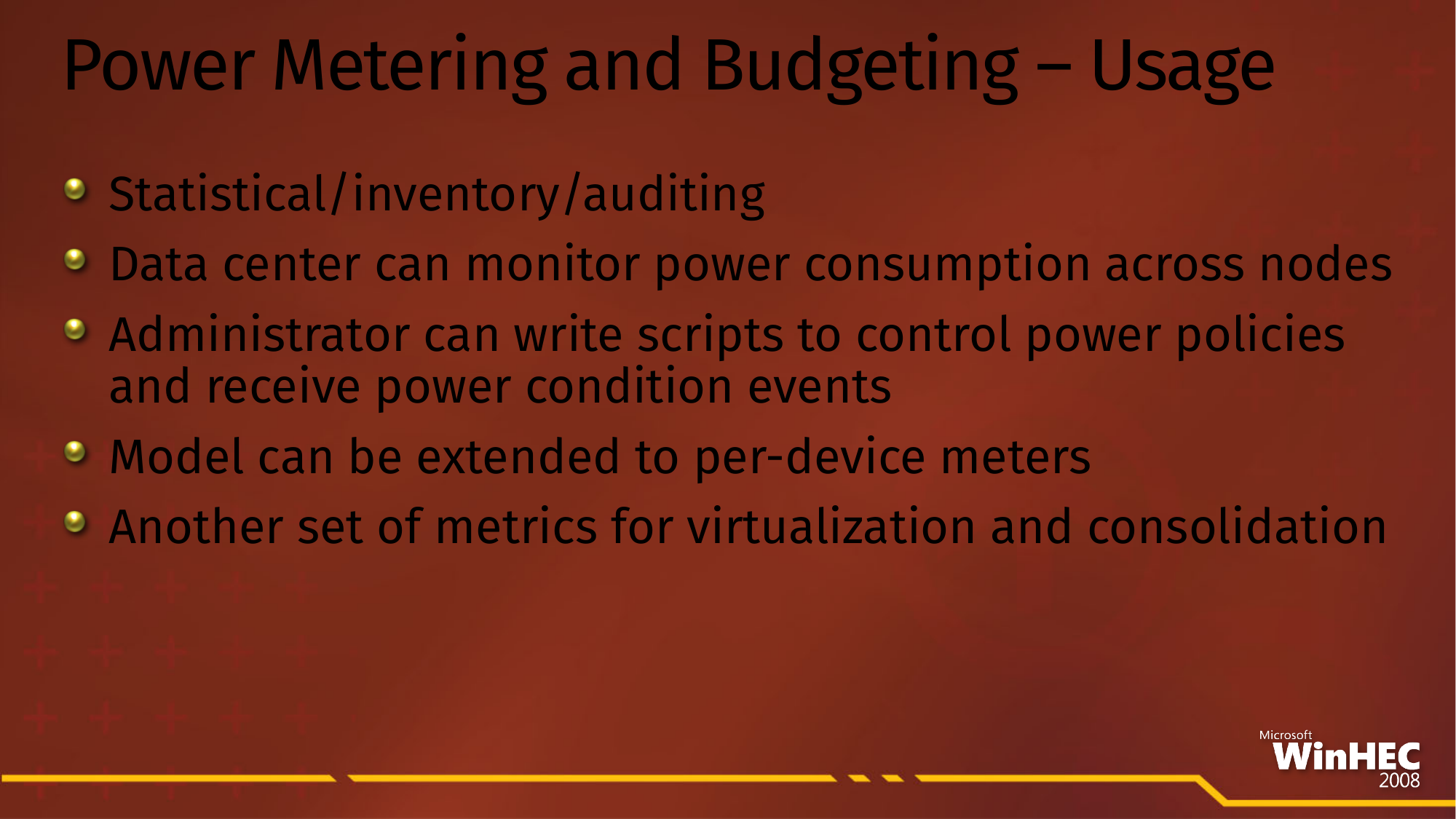

# Power Metering and Budgeting – Usage
Statistical/inventory/auditing
Data center can monitor power consumption across nodes
Administrator can write scripts to control power policies and receive power condition events
Model can be extended to per-device meters
Another set of metrics for virtualization and consolidation